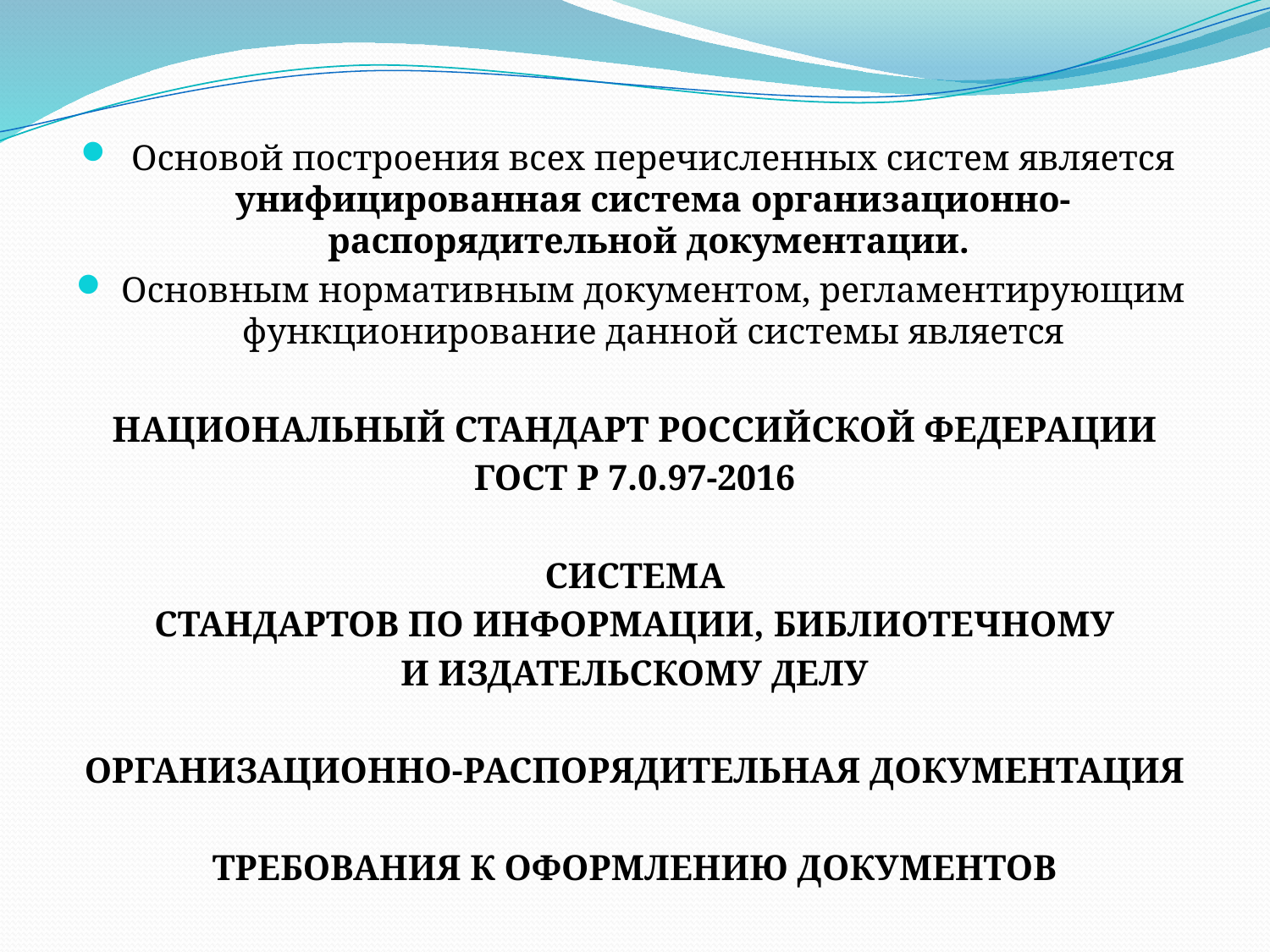

Основой построения всех перечисленных систем является унифицированная система организационно-распорядительной документации.
Основным нормативным документом, регламентирующим функционирование данной системы является

НАЦИОНАЛЬНЫЙ СТАНДАРТ РОССИЙСКОЙ ФЕДЕРАЦИИ
ГОСТ Р 7.0.97-2016

СИСТЕМА
СТАНДАРТОВ ПО ИНФОРМАЦИИ, БИБЛИОТЕЧНОМУ
И ИЗДАТЕЛЬСКОМУ ДЕЛУ

ОРГАНИЗАЦИОННО-РАСПОРЯДИТЕЛЬНАЯ ДОКУМЕНТАЦИЯ

ТРЕБОВАНИЯ К ОФОРМЛЕНИЮ ДОКУМЕНТОВ